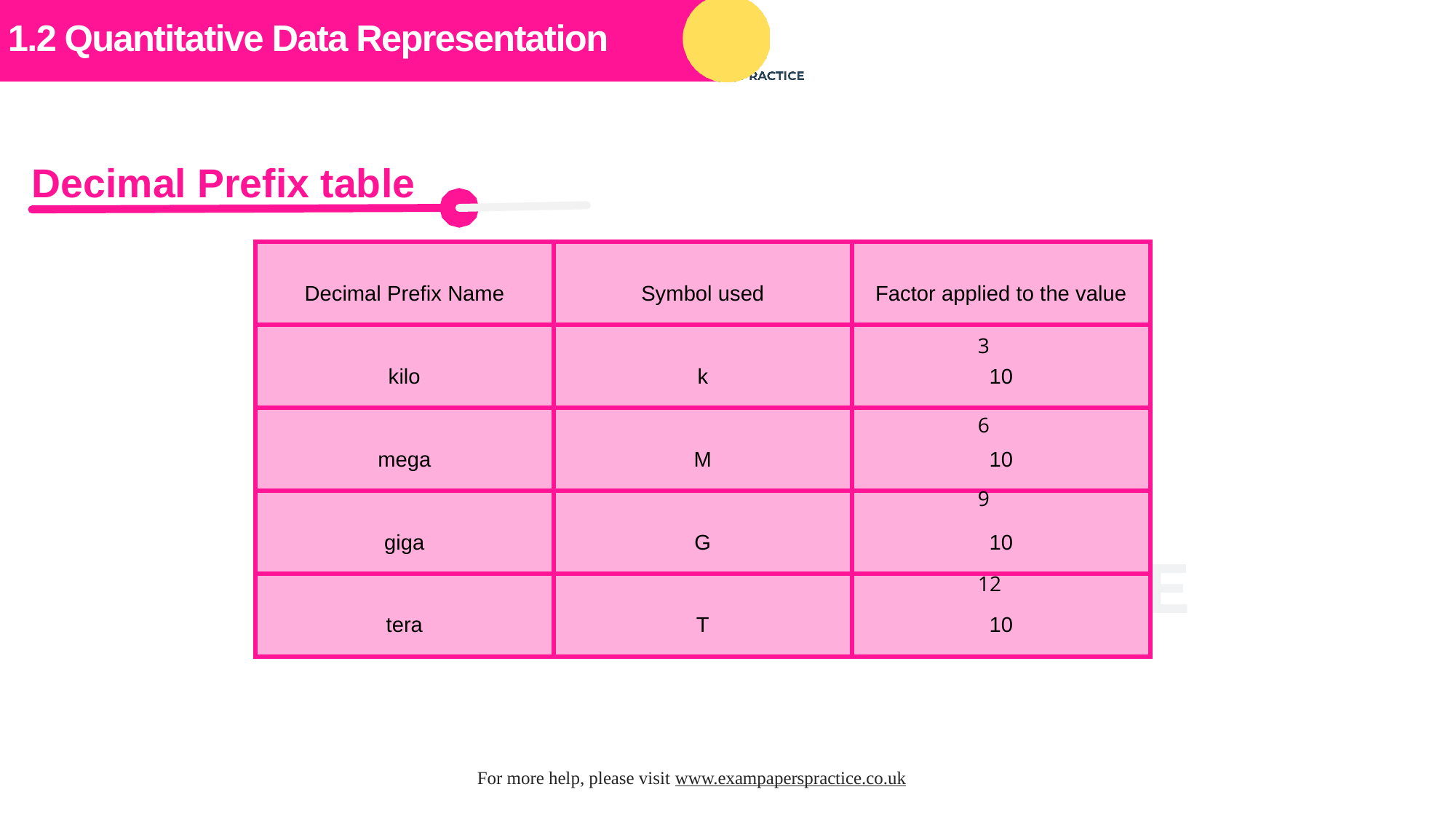

Subtopic 1
1.2 Quantitative Data Representation
Decimal Prefix table

| Decimal Prefix Name | Symbol used | Factor applied to the value |
| --- | --- | --- |
| kilo | k | 10 |
| mega | M | 10 |
| giga | G | 10 |
| tera | T | 10 |
3
6
9
12